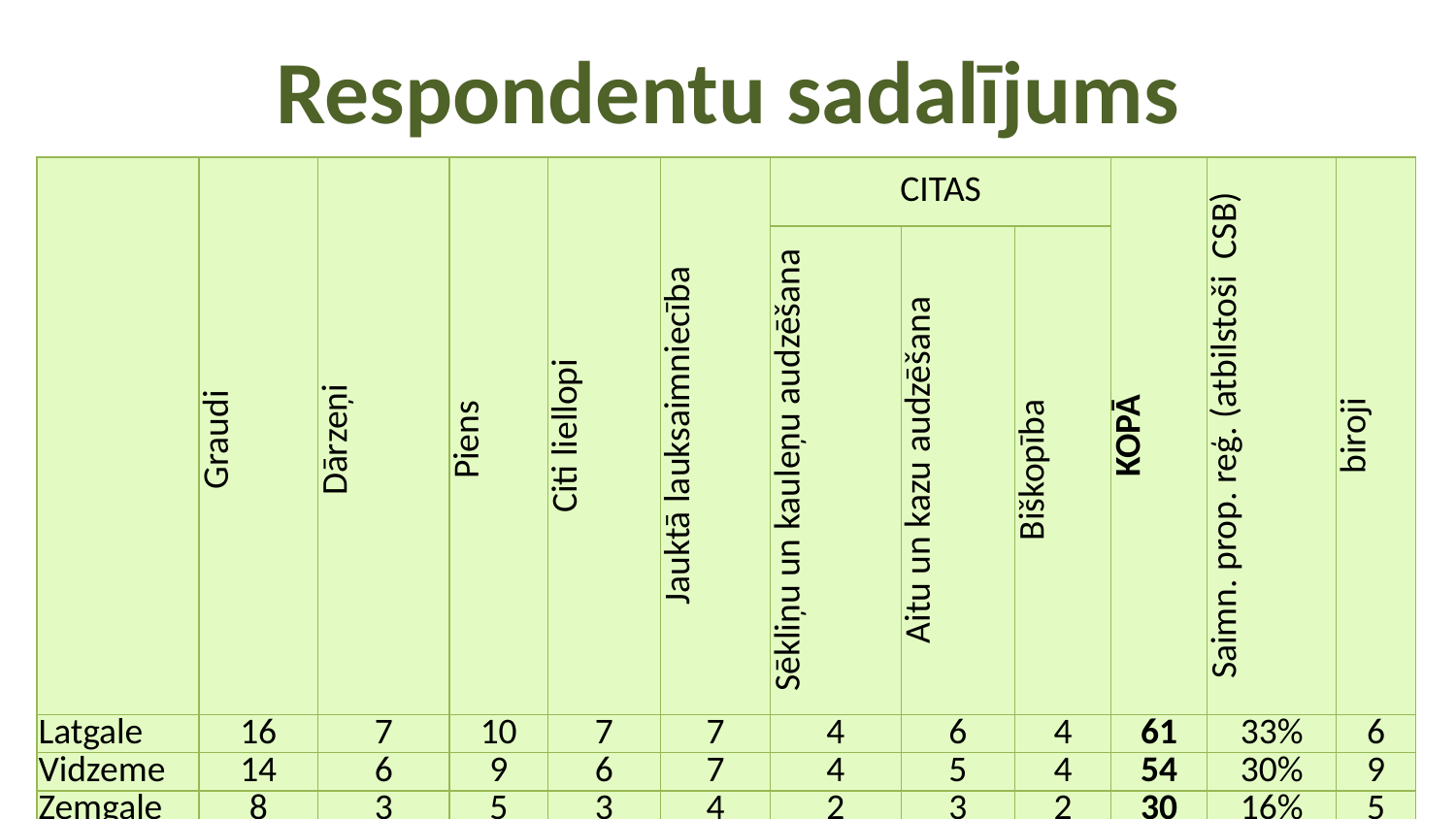

# Respondentu sadalījums
|  | Graudi | Dārzeņi | Piens | Citi liellopi | Jauktā lauksaimniecība | CITAS |  |  | KOPĀ | Saimn. prop. reģ. (atbilstoši CSB) | biroji |
| --- | --- | --- | --- | --- | --- | --- | --- | --- | --- | --- | --- |
|  |  |  |  |  |  | Sēkliņu un kauleņu audzēšana | Aitu un kazu audzēšana | Biškopība |  |  |  |
| Latgale | 16 | 7 | 10 | 7 | 7 | 4 | 6 | 4 | 61 | 33% | 6 |
| Vidzeme | 14 | 6 | 9 | 6 | 7 | 4 | 5 | 4 | 54 | 30% | 9 |
| Zemgale | 8 | 3 | 5 | 3 | 4 | 2 | 3 | 2 | 30 | 16% | 5 |
| Kurzeme | 11 | 4 | 6 | 4 | 5 | 3 | 4 | 3 | 40 | 21% | 6 |
| KOPĀ | 49 | 20 | 31 | 21 | 22 | 13 | 17 | 13 | 184 | 100% | 26 |
| Nozaru proporcija | 26% | 11% | 17% | 11% | 12% | 7% | 9% | 7% | 100% |  |  |